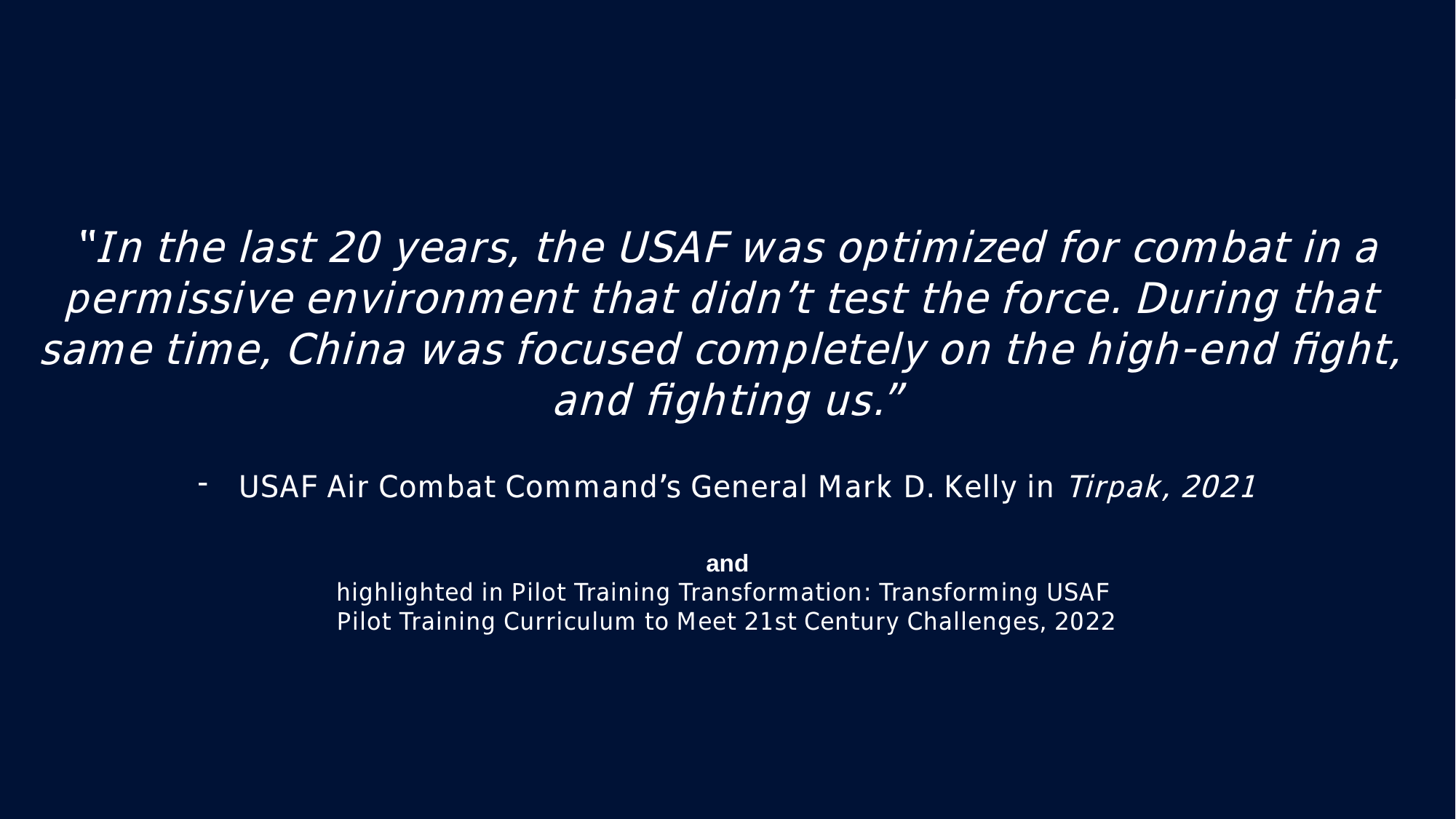

“In the last 20 years, the USAF was optimized for combat in a permissive environment that didn’t test the force. During that
same time, China was focused completely on the high-end fight,
and fighting us.”

USAF Air Combat Command’s General Mark D. Kelly in Tirpak, 2021

and
highlighted in Pilot Training Transformation: Transforming USAF
Pilot Training Curriculum to Meet 21st Century Challenges, 2022
#

2